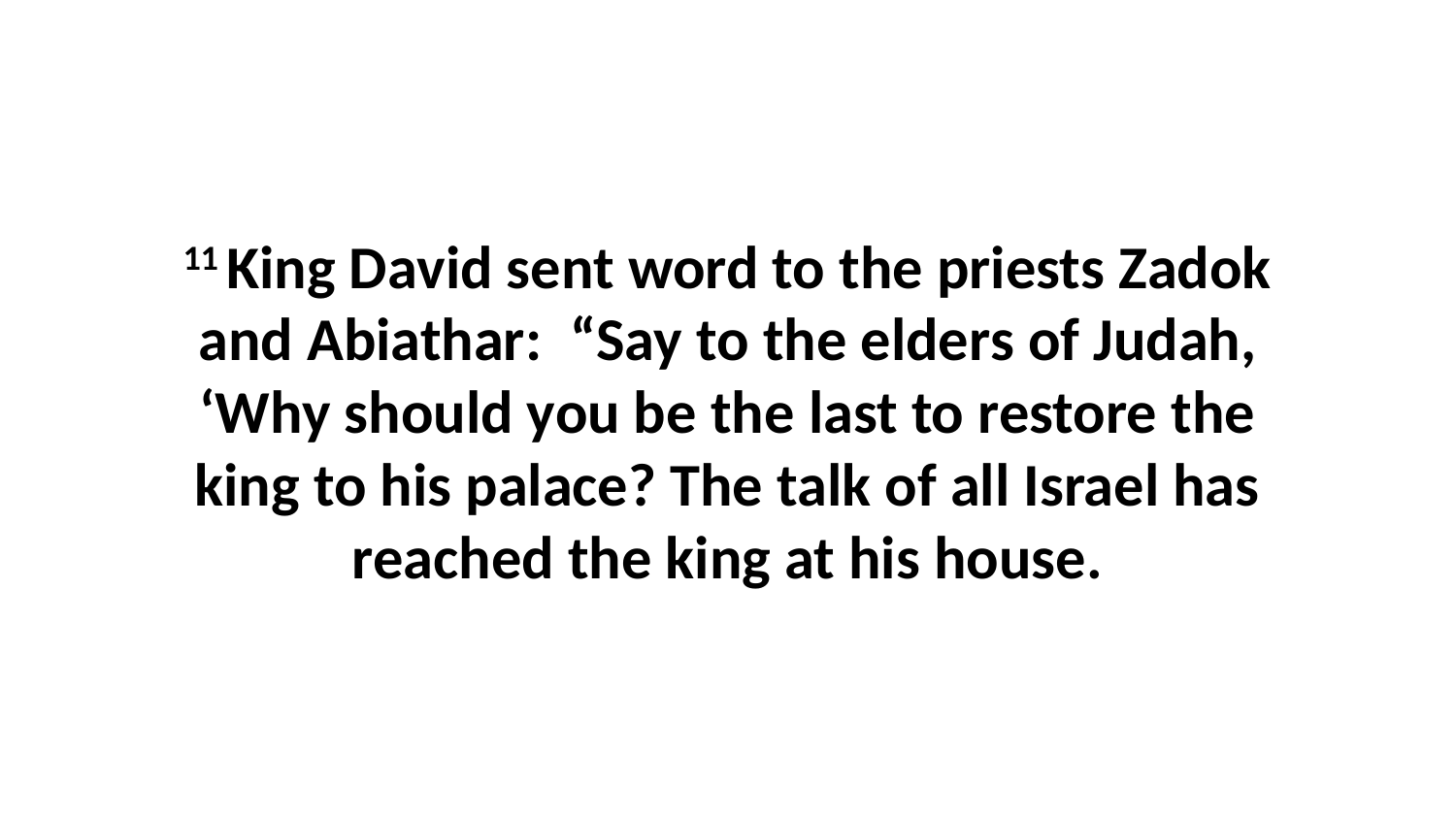

11 King David sent word to the priests Zadok and Abiathar:  “Say to the elders of Judah, ‘Why should you be the last to restore the king to his palace? The talk of all Israel has reached the king at his house.